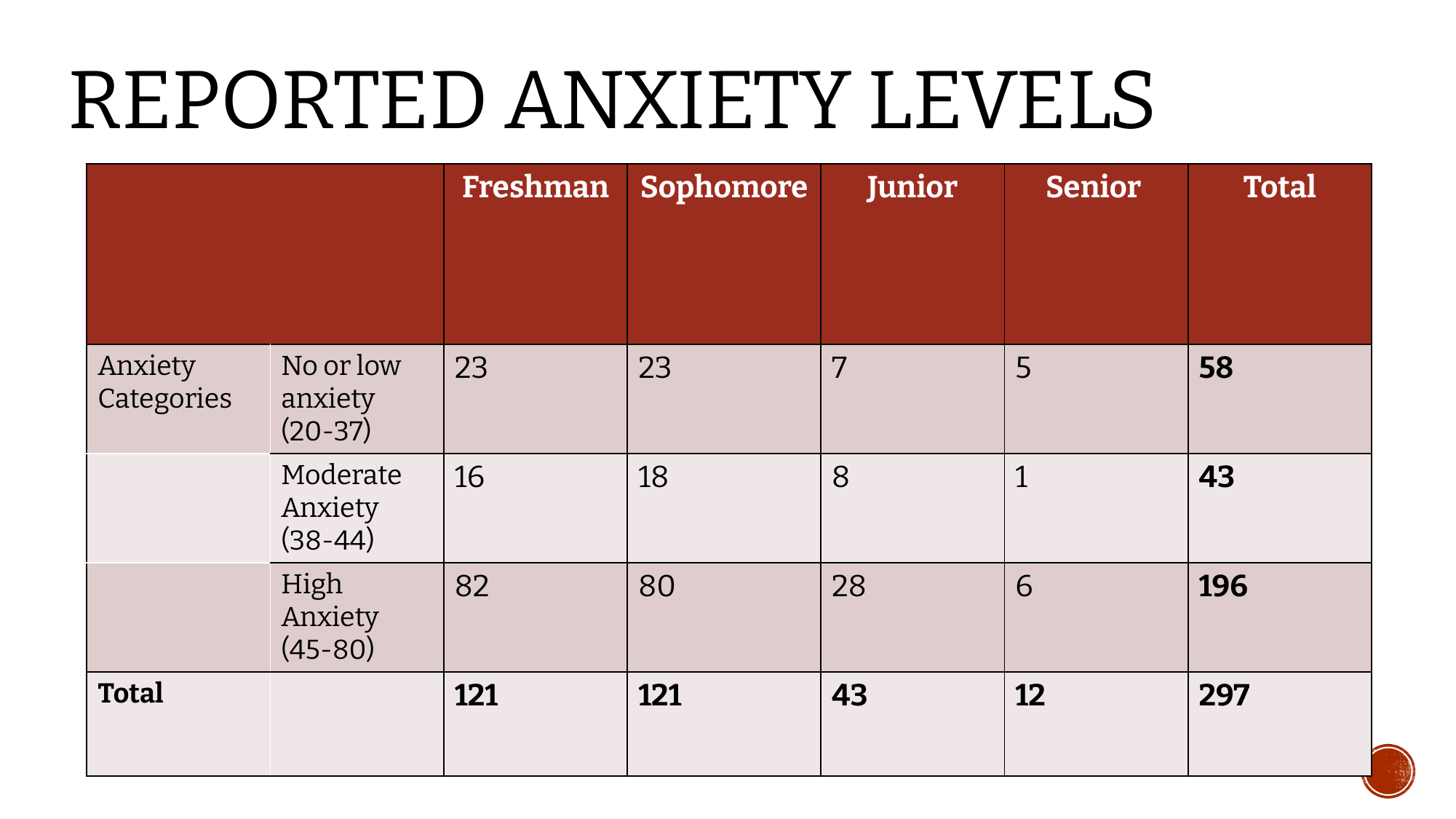

# Reported Anxiety Levels
|  |  | Freshman | Sophomore | Junior | Senior | Total |
| --- | --- | --- | --- | --- | --- | --- |
| Anxiety Categories | No or low anxiety (20-37) | 23 | 23 | 7 | 5 | 58 |
|  | Moderate Anxiety (38-44) | 16 | 18 | 8 | 1 | 43 |
|  | High Anxiety (45-80) | 82 | 80 | 28 | 6 | 196 |
| Total |  | 121 | 121 | 43 | 12 | 297 |